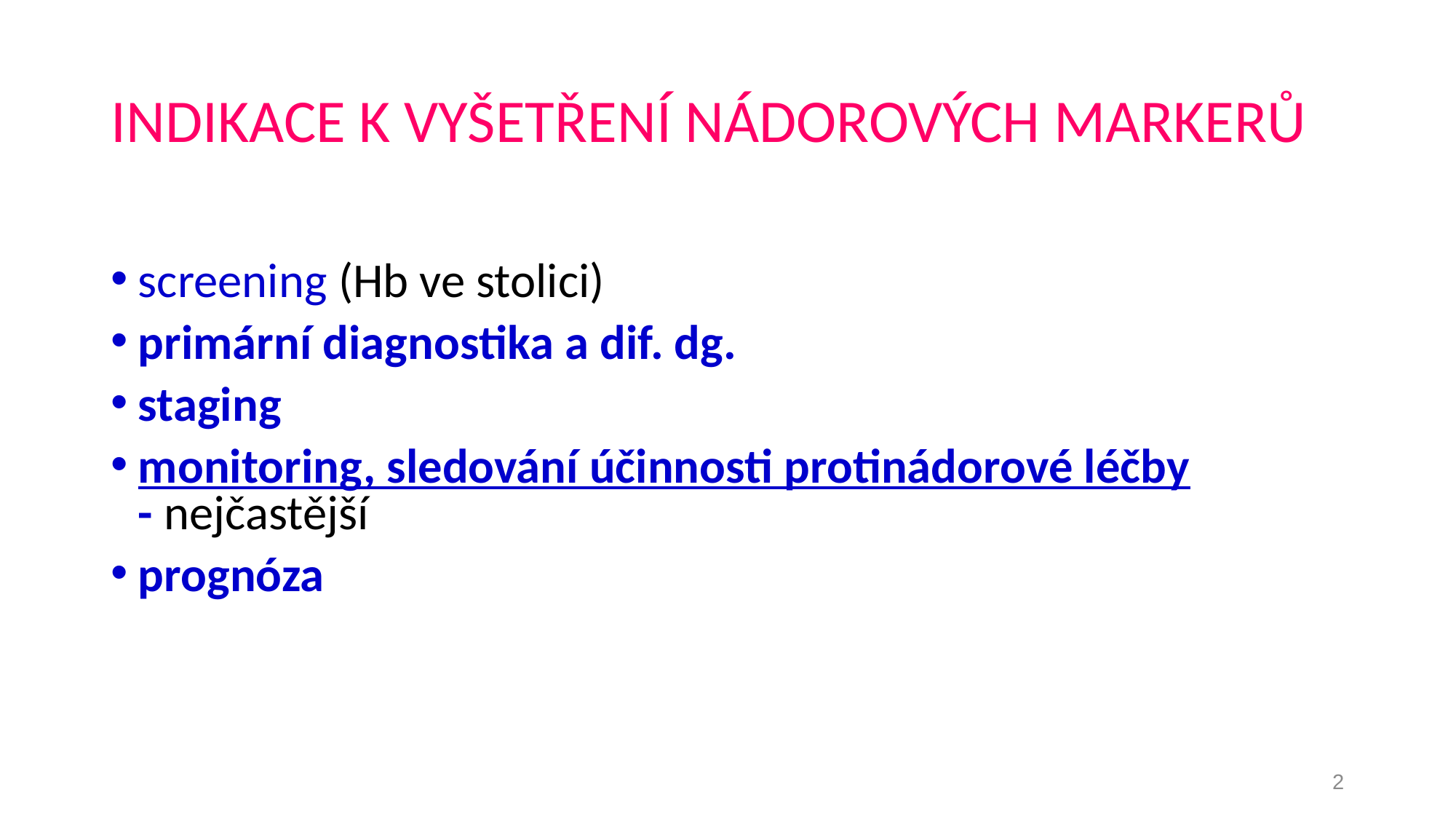

# INDIKACE K VYŠETŘENÍ NÁDOROVÝCH MARKERŮ
screening (Hb ve stolici)
primární diagnostika a dif. dg.
staging
monitoring, sledování účinnosti protinádorové léčby - nejčastější
prognóza
2